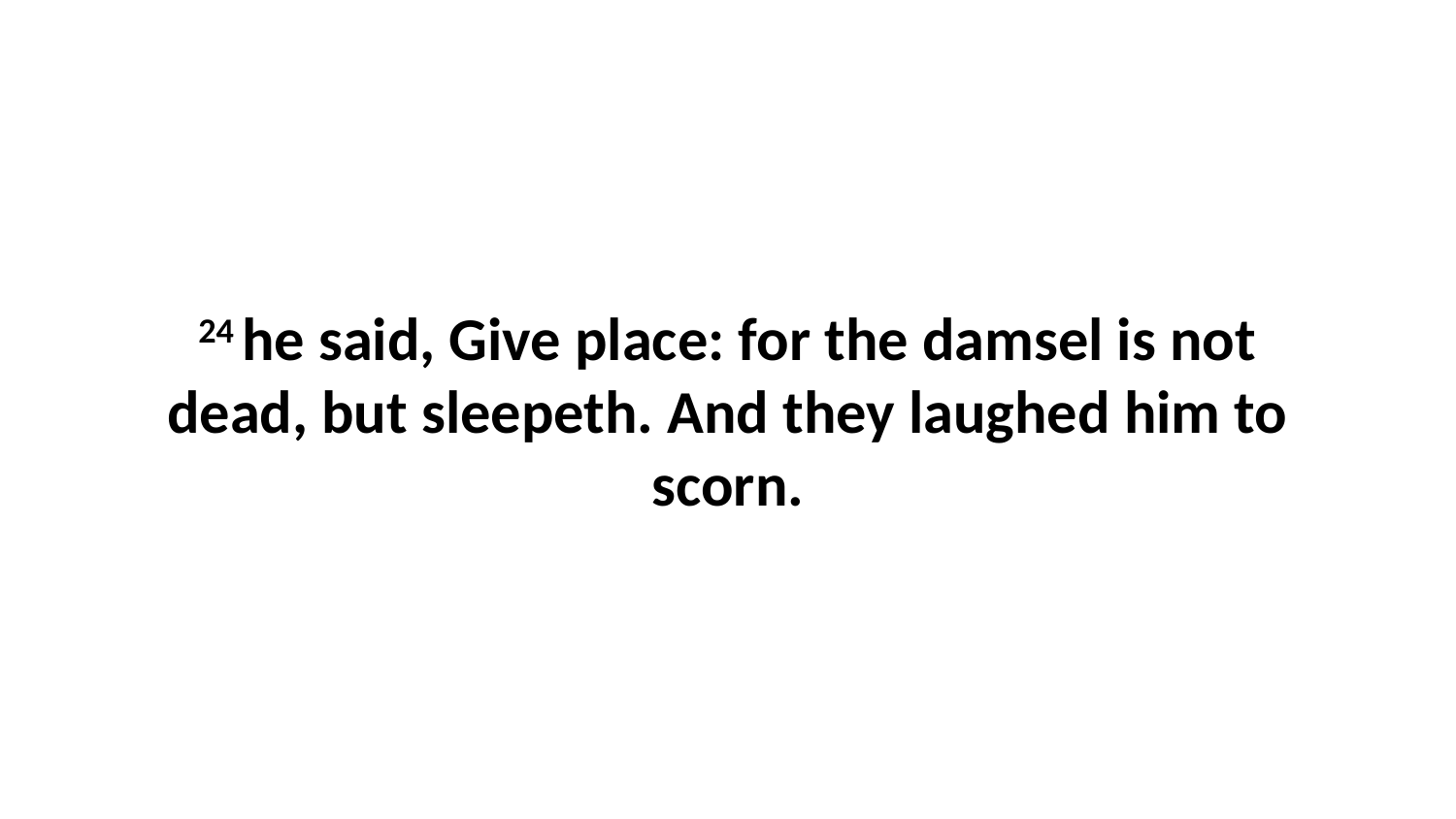

24 he said, Give place: for the damsel is not dead, but sleepeth. And they laughed him to scorn.